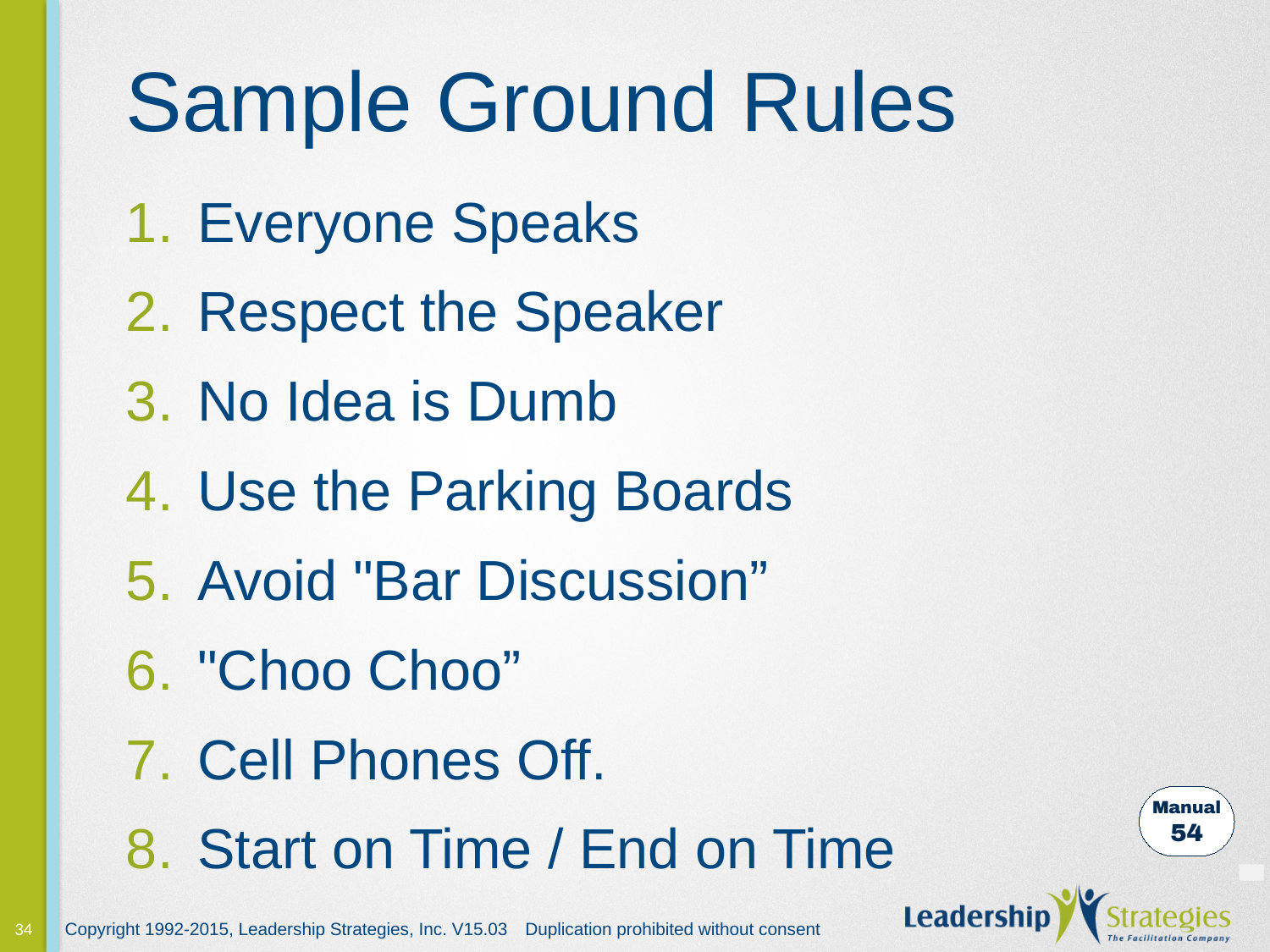

# Sample Ground Rules
Everyone Speaks
Respect the Speaker
No Idea is Dumb
Use the Parking Boards
Avoid "Bar Discussion”
"Choo Choo”
Cell Phones Off.
Start on Time / End on Time

Manual
54
-
34